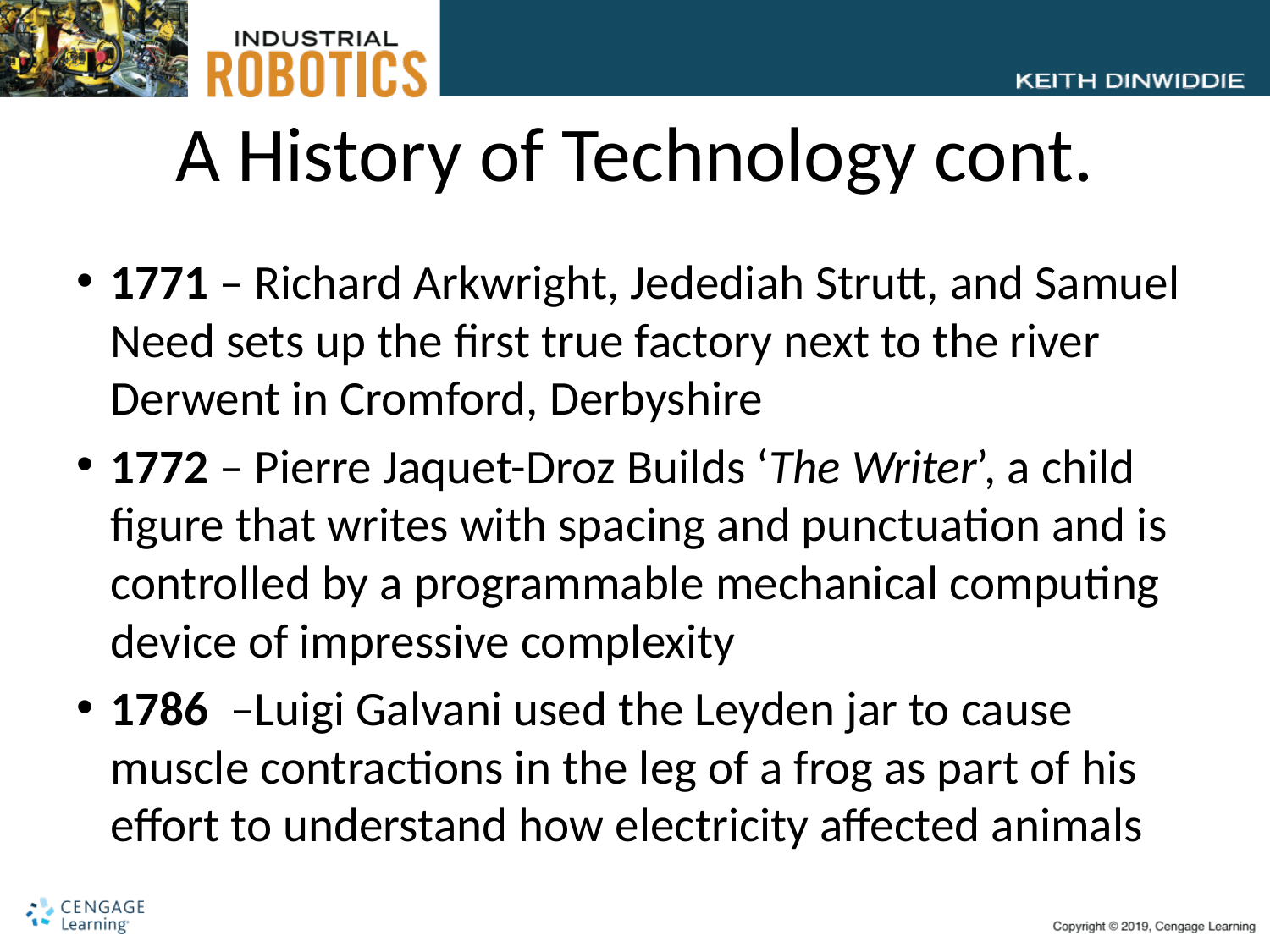

# A History of Technology cont.
1771 – Richard Arkwright, Jedediah Strutt, and Samuel Need sets up the first true factory next to the river Derwent in Cromford, Derbyshire
1772 – Pierre Jaquet-Droz Builds ‘The Writer’, a child figure that writes with spacing and punctuation and is controlled by a programmable mechanical computing device of impressive complexity
1786  –Luigi Galvani used the Leyden jar to cause muscle contractions in the leg of a frog as part of his effort to understand how electricity affected animals